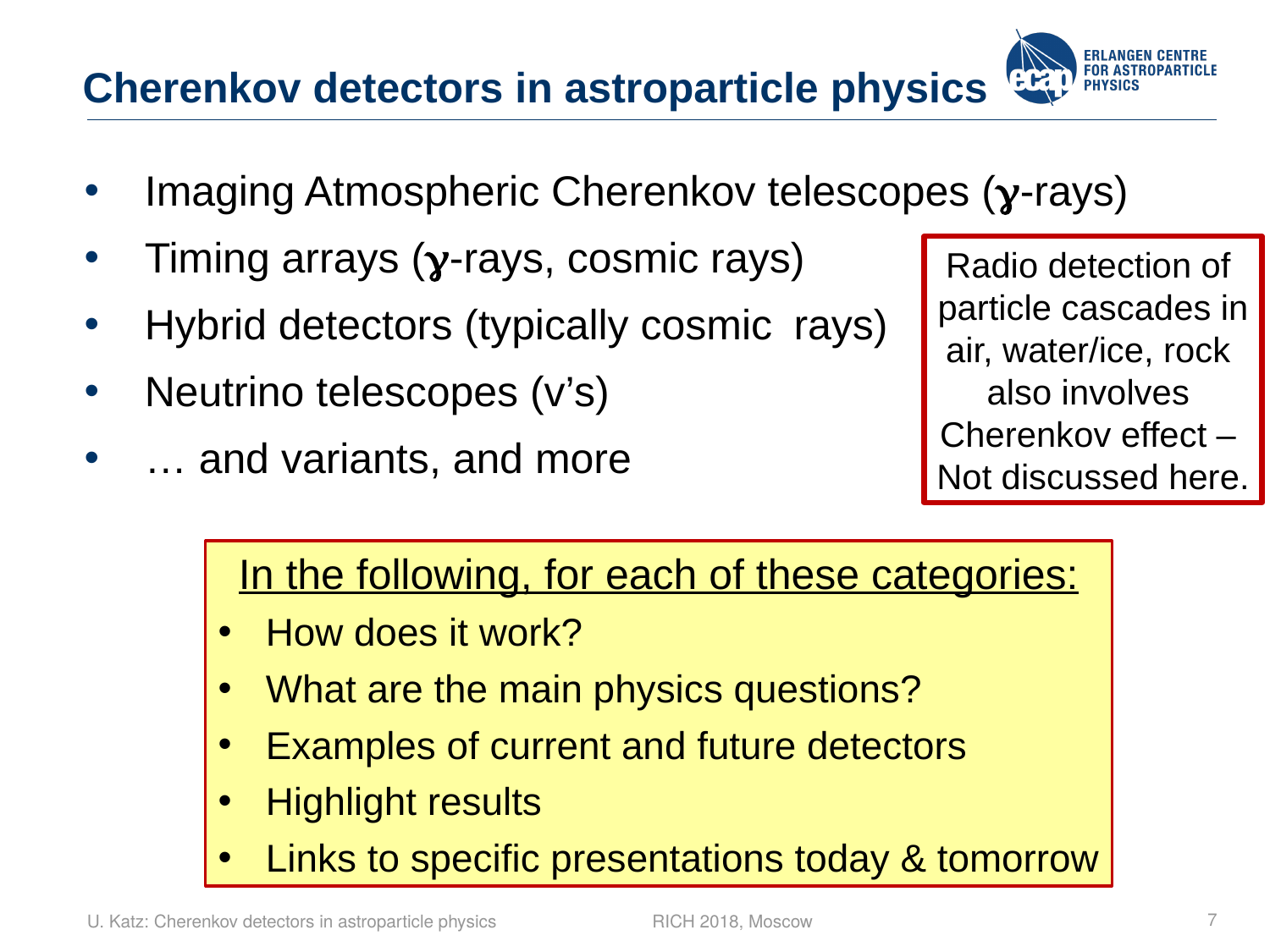

Cherenkov detectors in astroparticle physics
Imaging Atmospheric Cherenkov telescopes (γ-rays)
Timing arrays (γ-rays, cosmic rays)
Hybrid detectors (typically cosmic rays)
Neutrino telescopes (v’s)
… and variants, and more

Radio detection of
particle cascades in
air, water/ice, rock
also involves
Cherenkov effect –
Not discussed here.
In the following, for each of these categories:
How does it work?
What are the main physics questions?
Examples of current and future detectors
Highlight results
Links to specific presentations today & tomorrow
U. Katz: Cherenkov detectors in astroparticle physics                                RICH 2018, Moscow
7